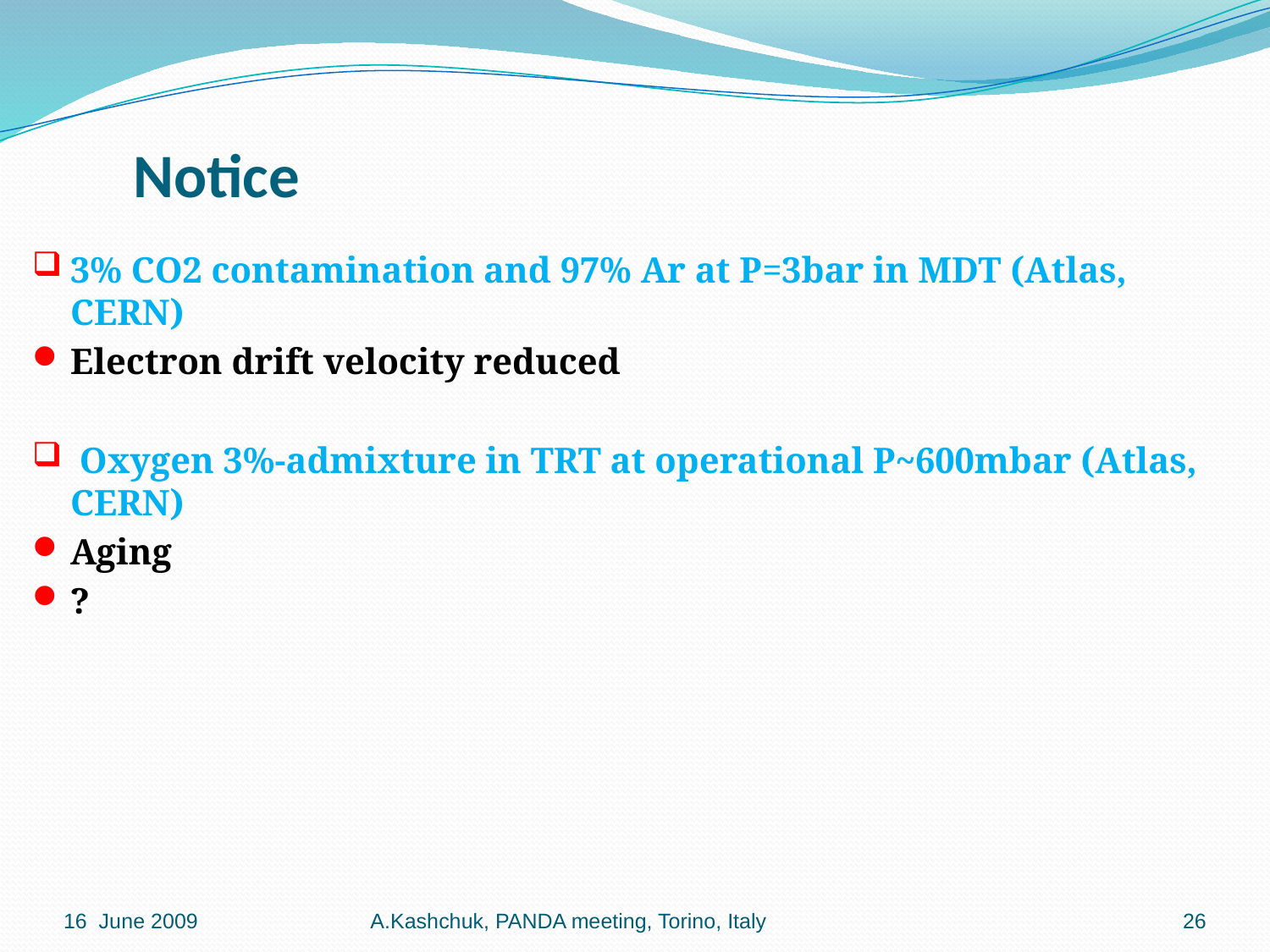

# Notice
3% CO2 contamination and 97% Ar at P=3bar in MDT (Atlas, CERN)
Electron drift velocity reduced

 Oxygen 3%-admixture in TRT at operational P~600mbar (Atlas, CERN)
Aging
?
16  June 2009
A.Kashchuk, PANDA meeting, Torino, Italy
26